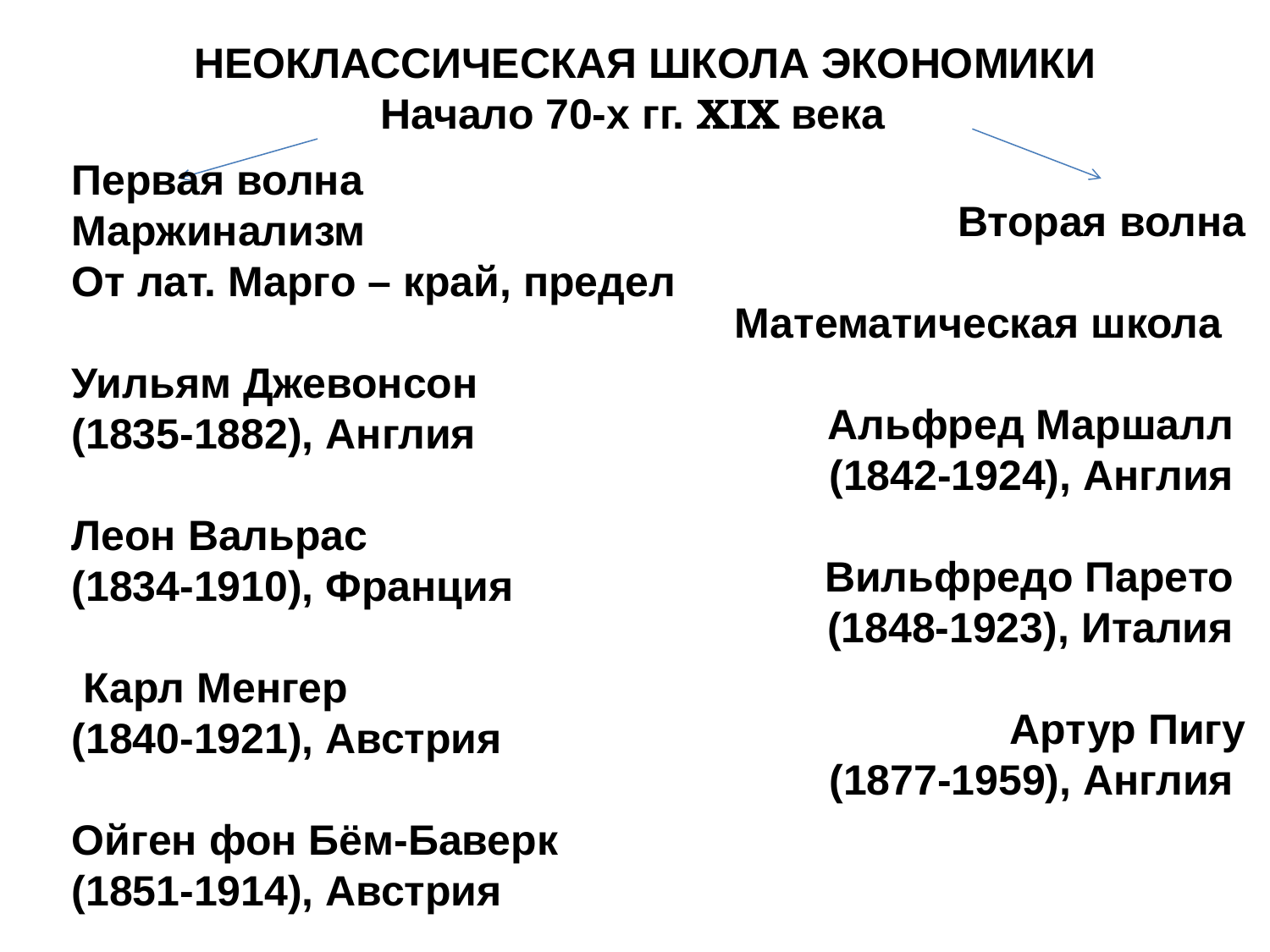

НЕОКЛАССИЧЕСКАЯ ШКОЛА ЭКОНОМИКИ
Начало 70-х гг. XIX века
Первая волна
Маржинализм
От лат. Марго – край, предел

Уильям Джевонсон
(1835-1882), Англия

Леон Вальрас
(1834-1910), Франция

 Карл Менгер
(1840-1921), Австрия

Ойген фон Бём-Баверк
(1851-1914), Австрия
Вторая волна

Математическая школа

Альфред Маршалл
(1842-1924), Англия

Вильфредо Парето
(1848-1923), Италия

Артур Пигу
(1877-1959), Англия